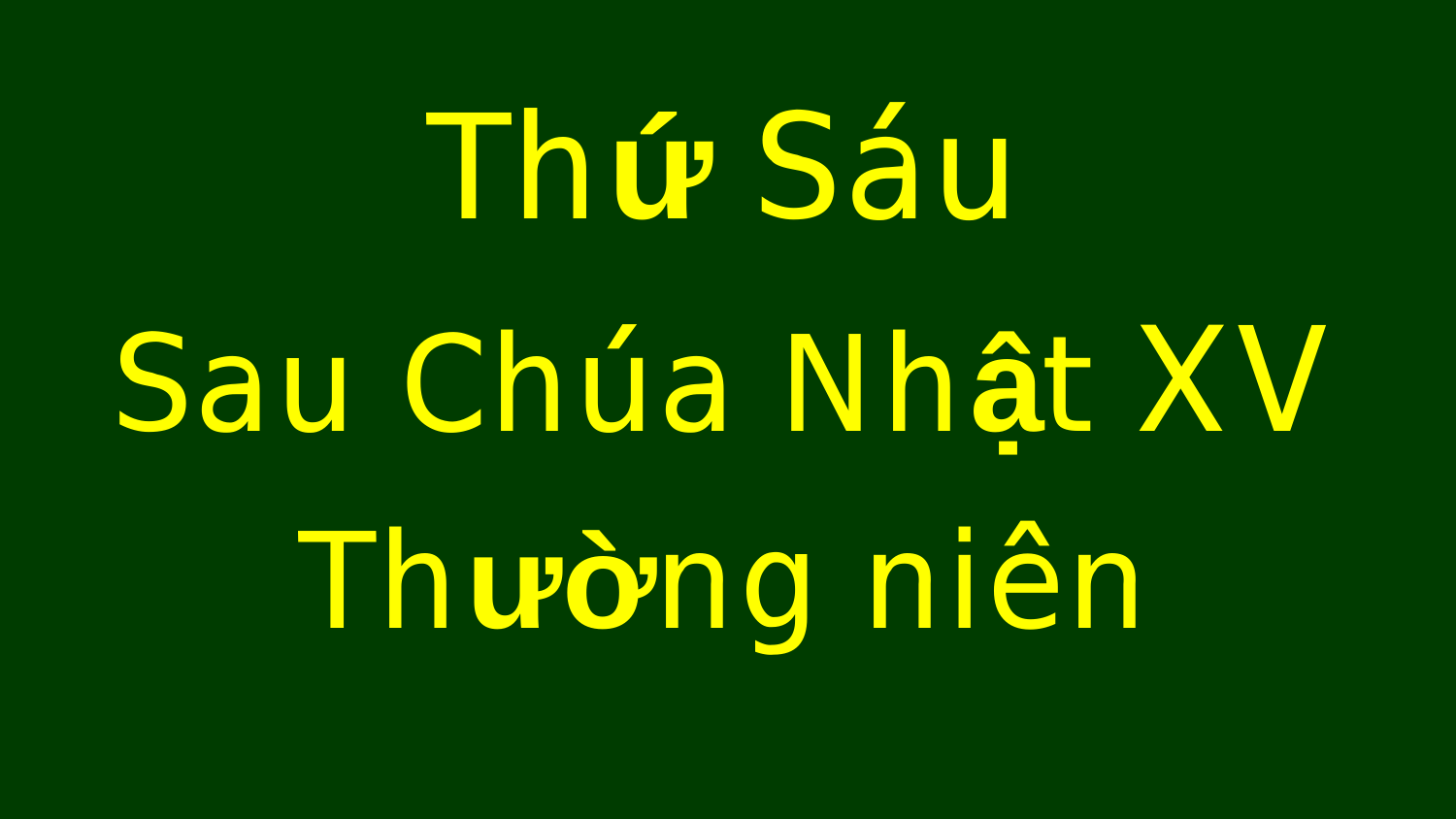

Thứ Sáu
 Sau Chúa Nhật XV
Thường niên

#